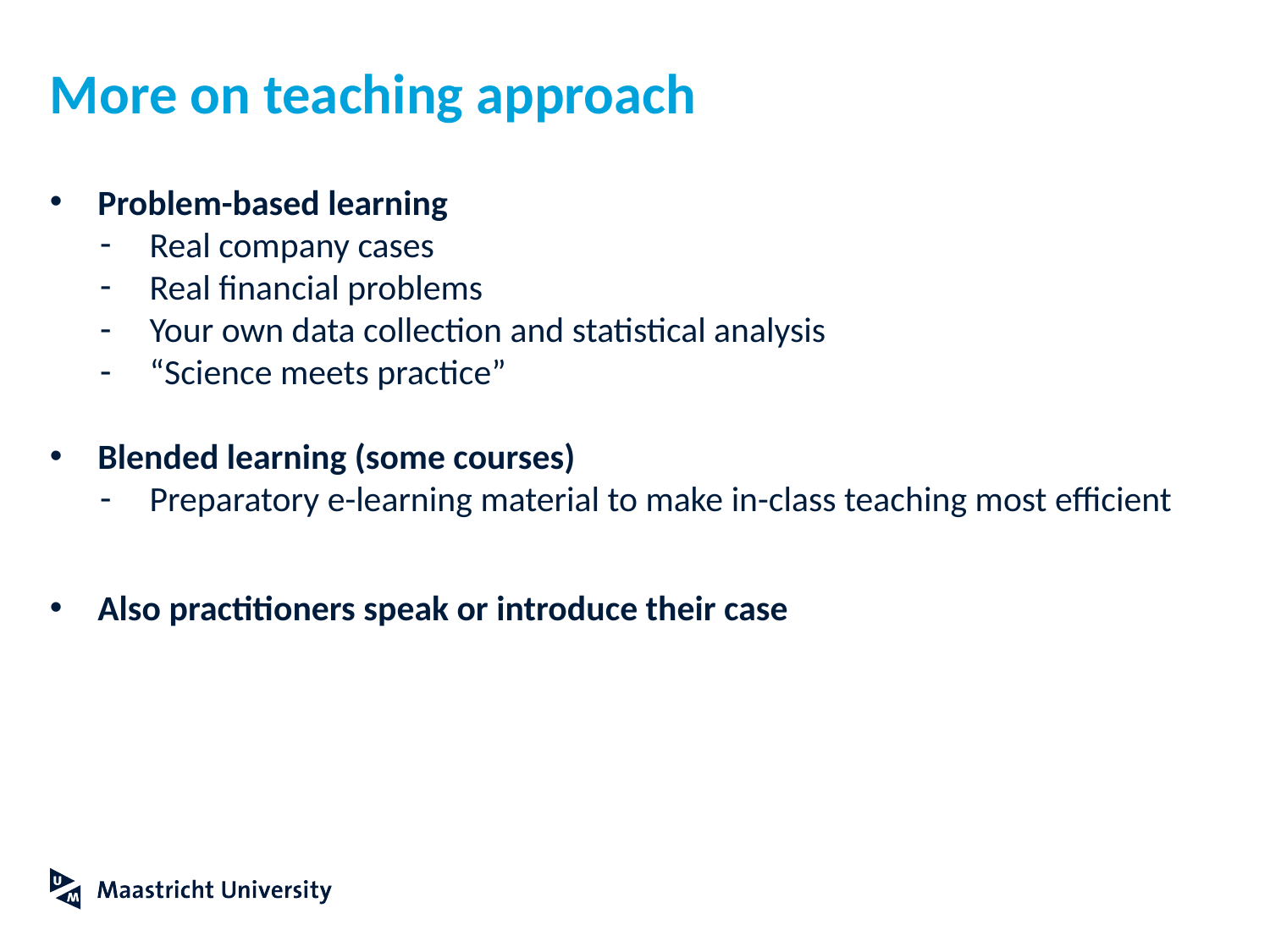

# More on teaching approach
Problem-based learning
Real company cases
Real financial problems
Your own data collection and statistical analysis
“Science meets practice”

Blended learning (some courses)
Preparatory e-learning material to make in-class teaching most efficient

Also practitioners speak or introduce their case